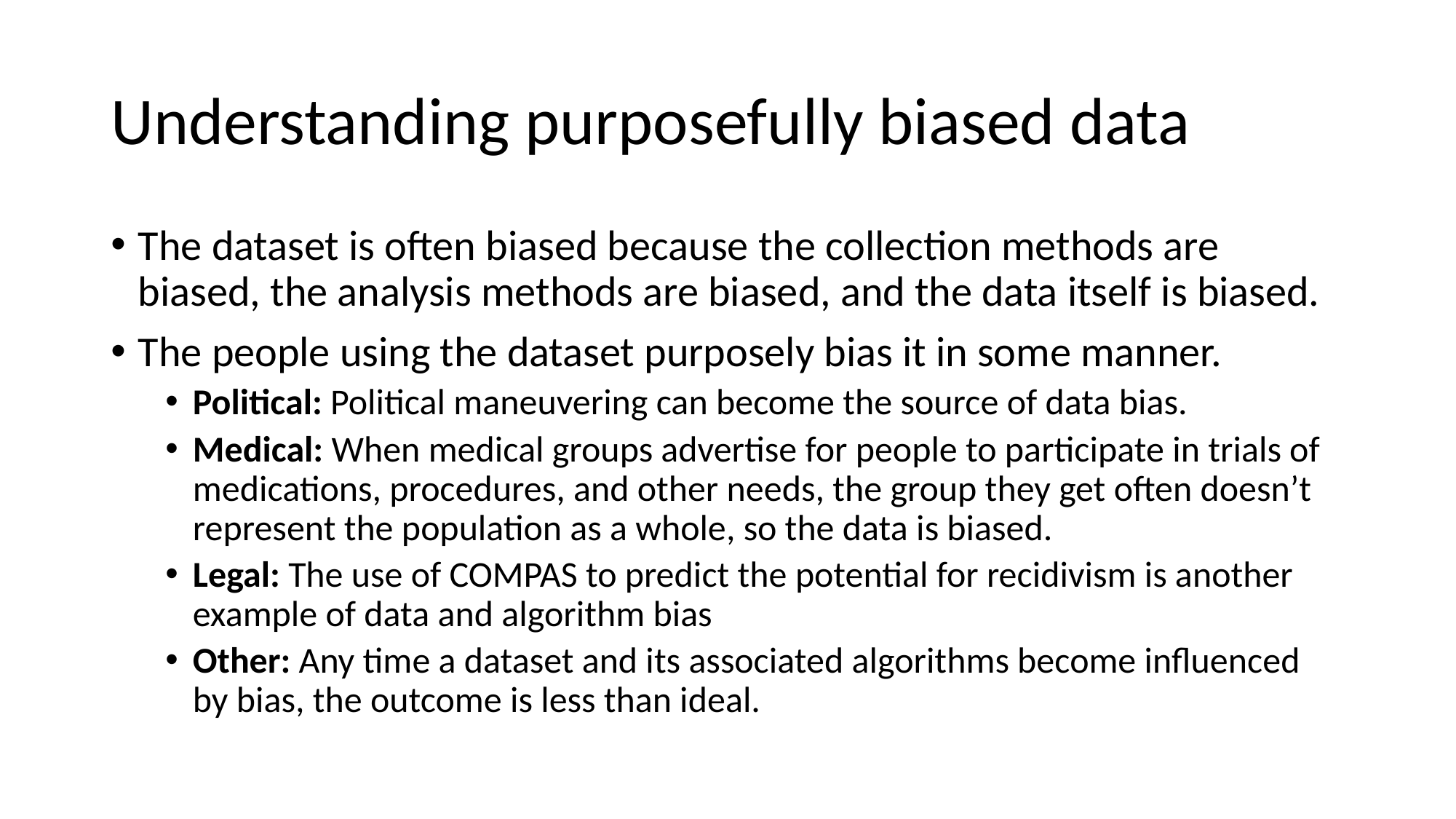

# Understanding purposefully biased data
The dataset is often biased because the collection methods are biased, the analysis methods are biased, and the data itself is biased.
The people using the dataset purposely bias it in some manner.
Political: Political maneuvering can become the source of data bias.
Medical: When medical groups advertise for people to participate in trials of medications, procedures, and other needs, the group they get often doesn’t represent the population as a whole, so the data is biased.
Legal: The use of COMPAS to predict the potential for recidivism is another example of data and algorithm bias
Other: Any time a dataset and its associated algorithms become influenced by bias, the outcome is less than ideal.